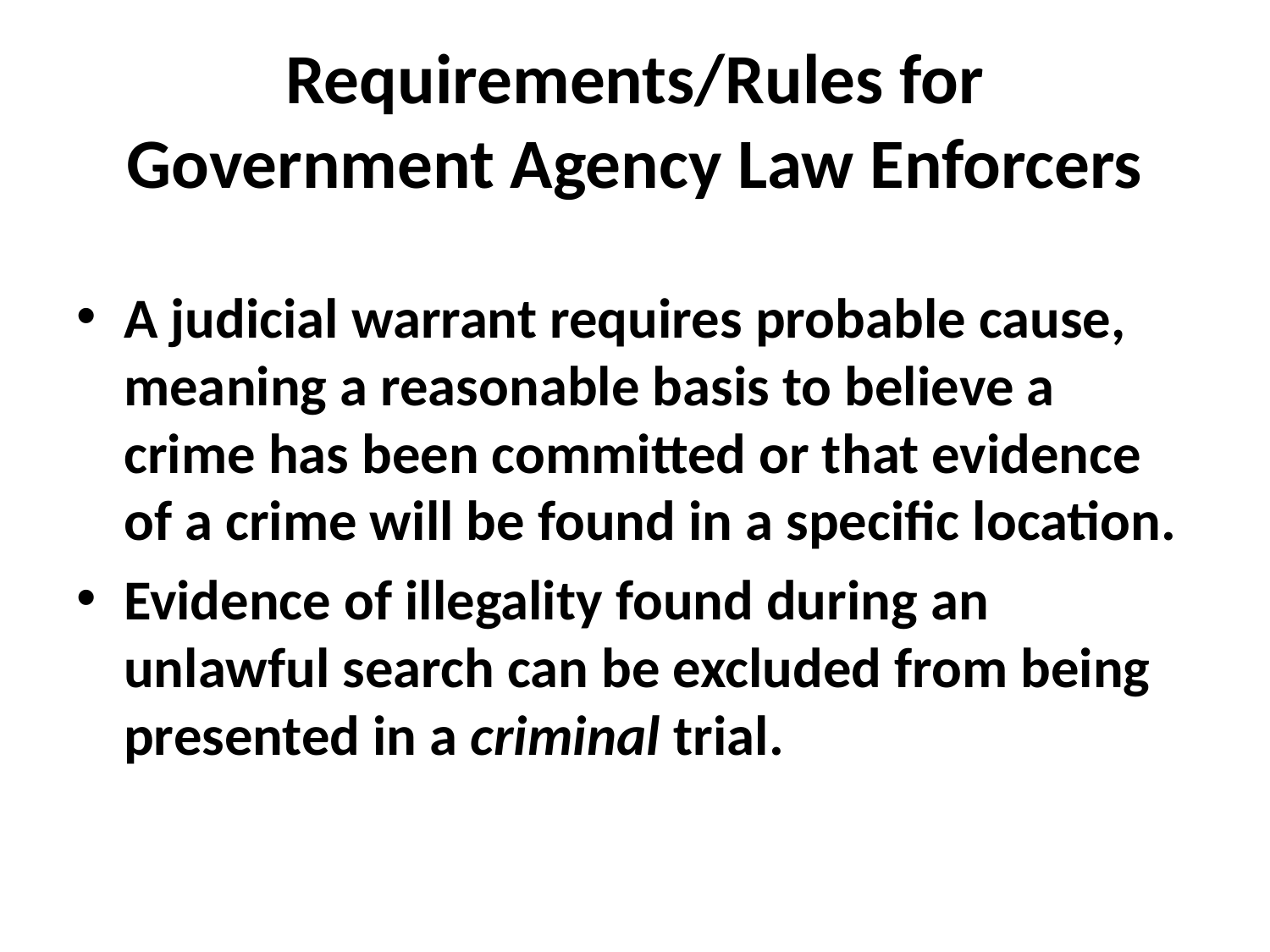

# Requirements/Rules for Government Agency Law Enforcers
A judicial warrant requires probable cause, meaning a reasonable basis to believe a crime has been committed or that evidence of a crime will be found in a specific location.
Evidence of illegality found during an unlawful search can be excluded from being presented in a criminal trial.